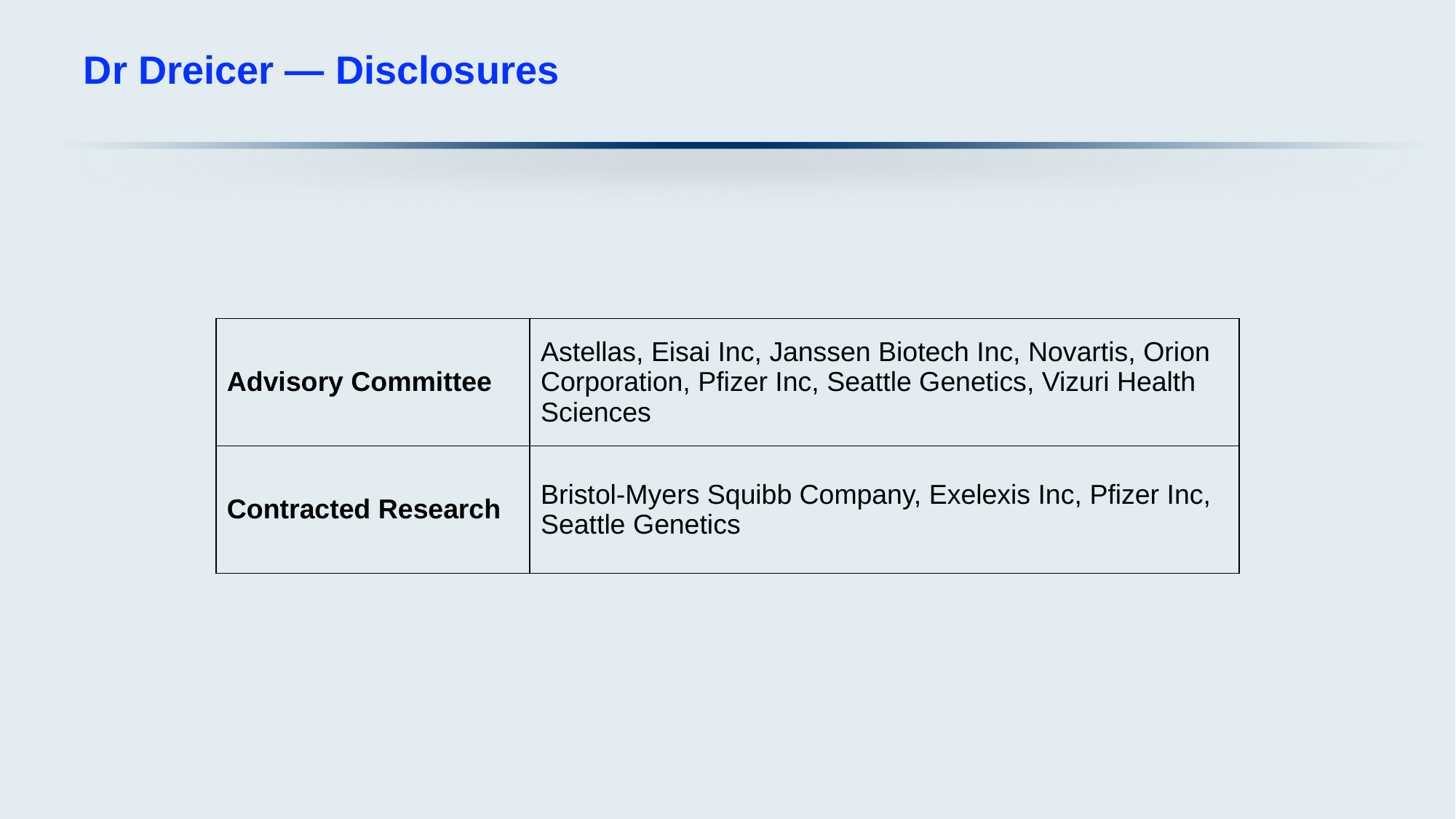

# Dr Dreicer — Disclosures
| Advisory Committee | Astellas, Eisai Inc, Janssen Biotech Inc, Novartis, Orion Corporation, Pfizer Inc, Seattle Genetics, Vizuri Health Sciences |
| --- | --- |
| Contracted Research | Bristol-Myers Squibb Company, Exelexis Inc, Pfizer Inc, Seattle Genetics |